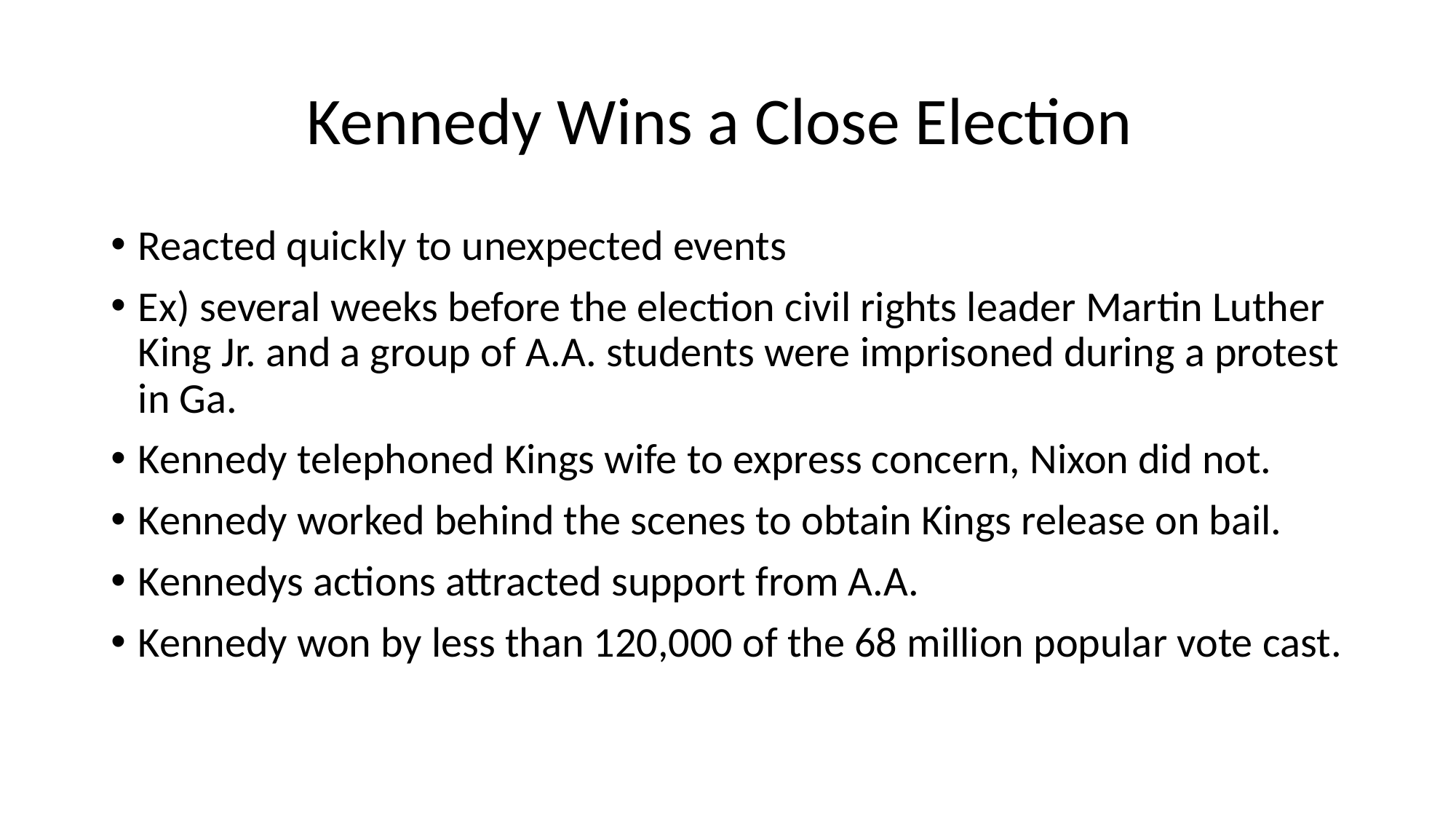

# Kennedy Wins a Close Election
Reacted quickly to unexpected events
Ex) several weeks before the election civil rights leader Martin Luther King Jr. and a group of A.A. students were imprisoned during a protest in Ga.
Kennedy telephoned Kings wife to express concern, Nixon did not.
Kennedy worked behind the scenes to obtain Kings release on bail.
Kennedys actions attracted support from A.A.
Kennedy won by less than 120,000 of the 68 million popular vote cast.